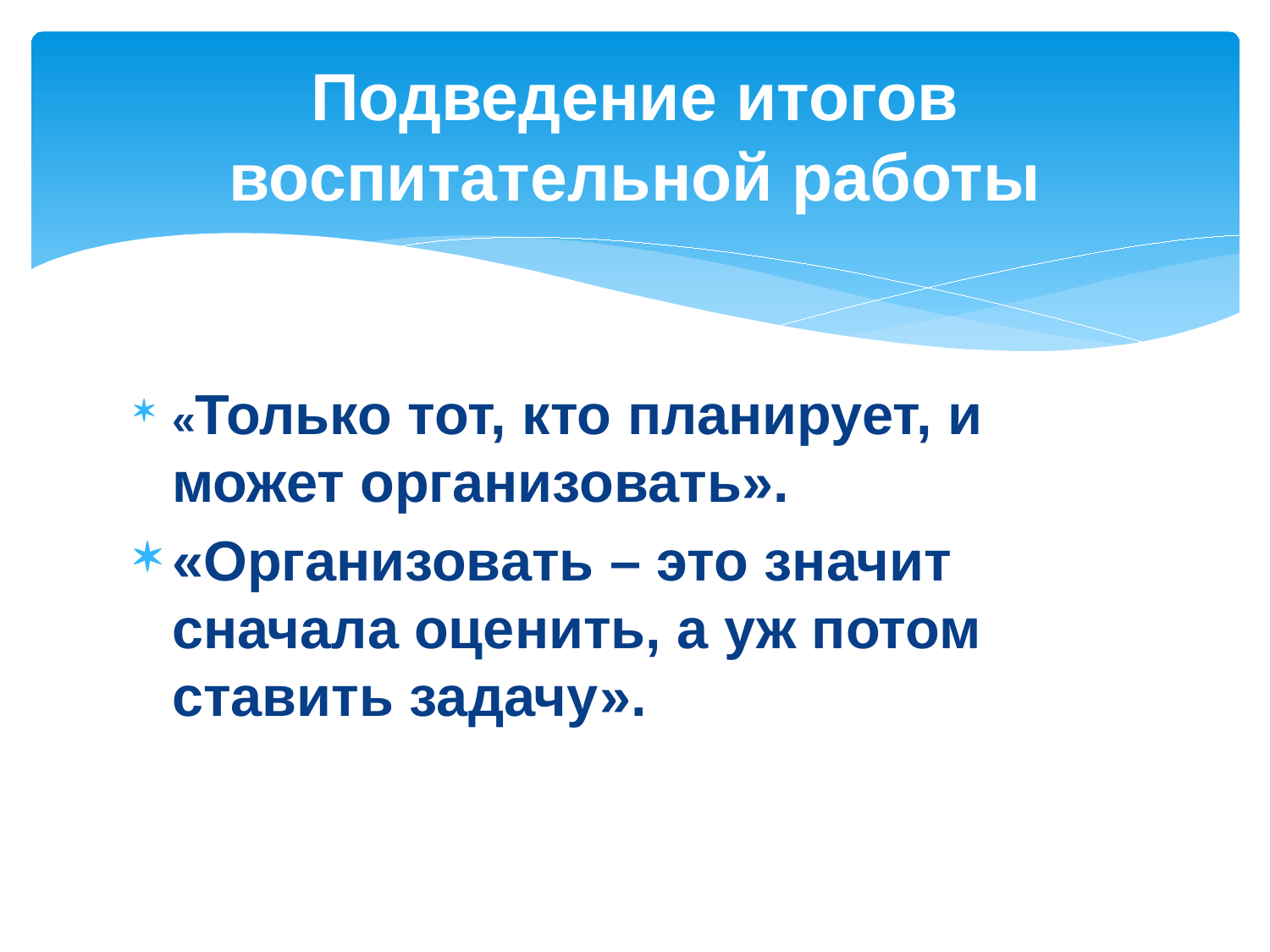

# Подведение итогов воспитательной работы
«Только тот, кто планирует, и может организовать».
«Организовать – это значит сначала оценить, а уж потом ставить задачу».